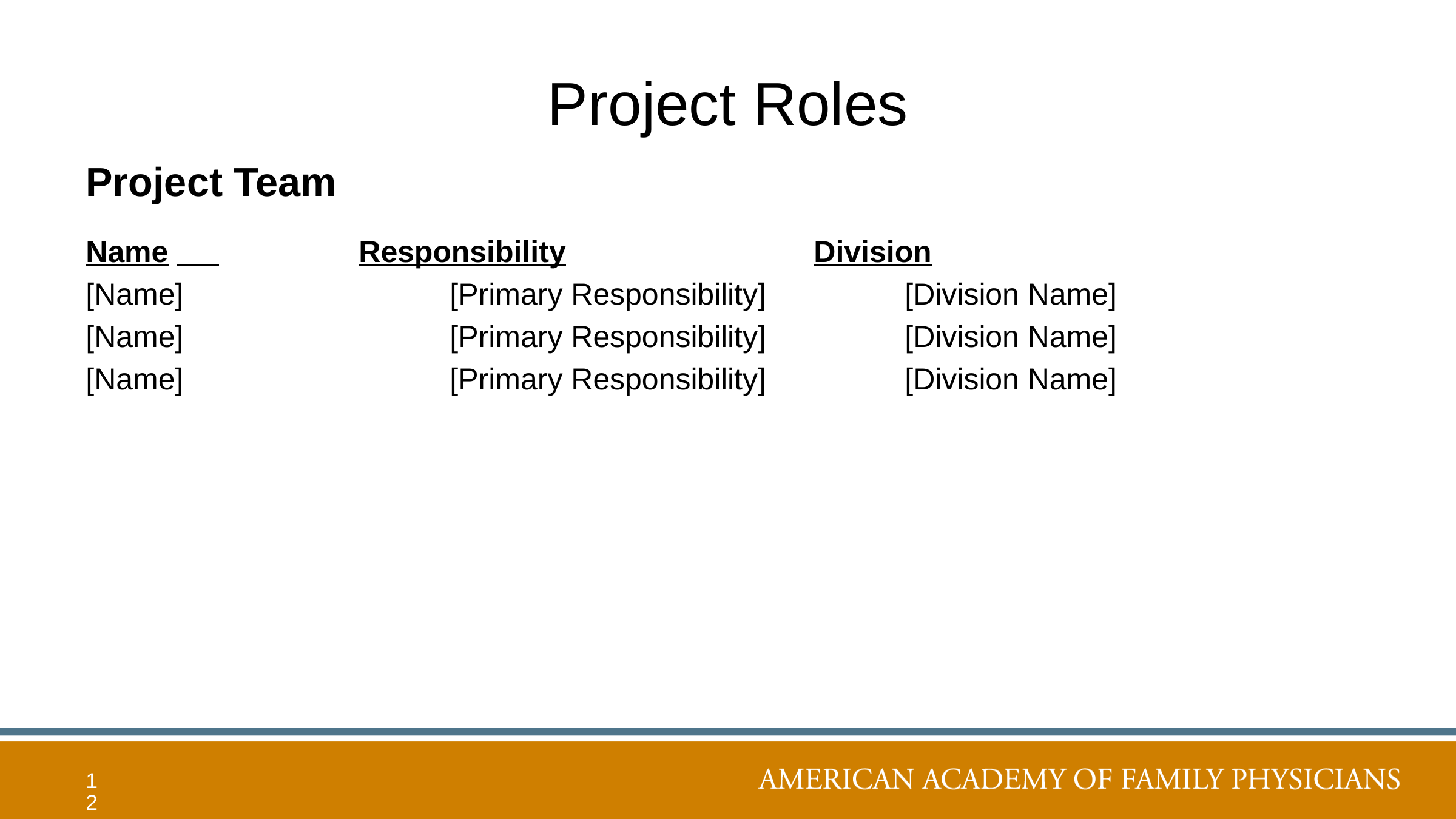

# Project Roles
Project Team
Name	     		Responsibility			Division
[Name]			[Primary Responsibility]		[Division Name]
[Name]			[Primary Responsibility]		[Division Name]
[Name]			[Primary Responsibility]		[Division Name]

12